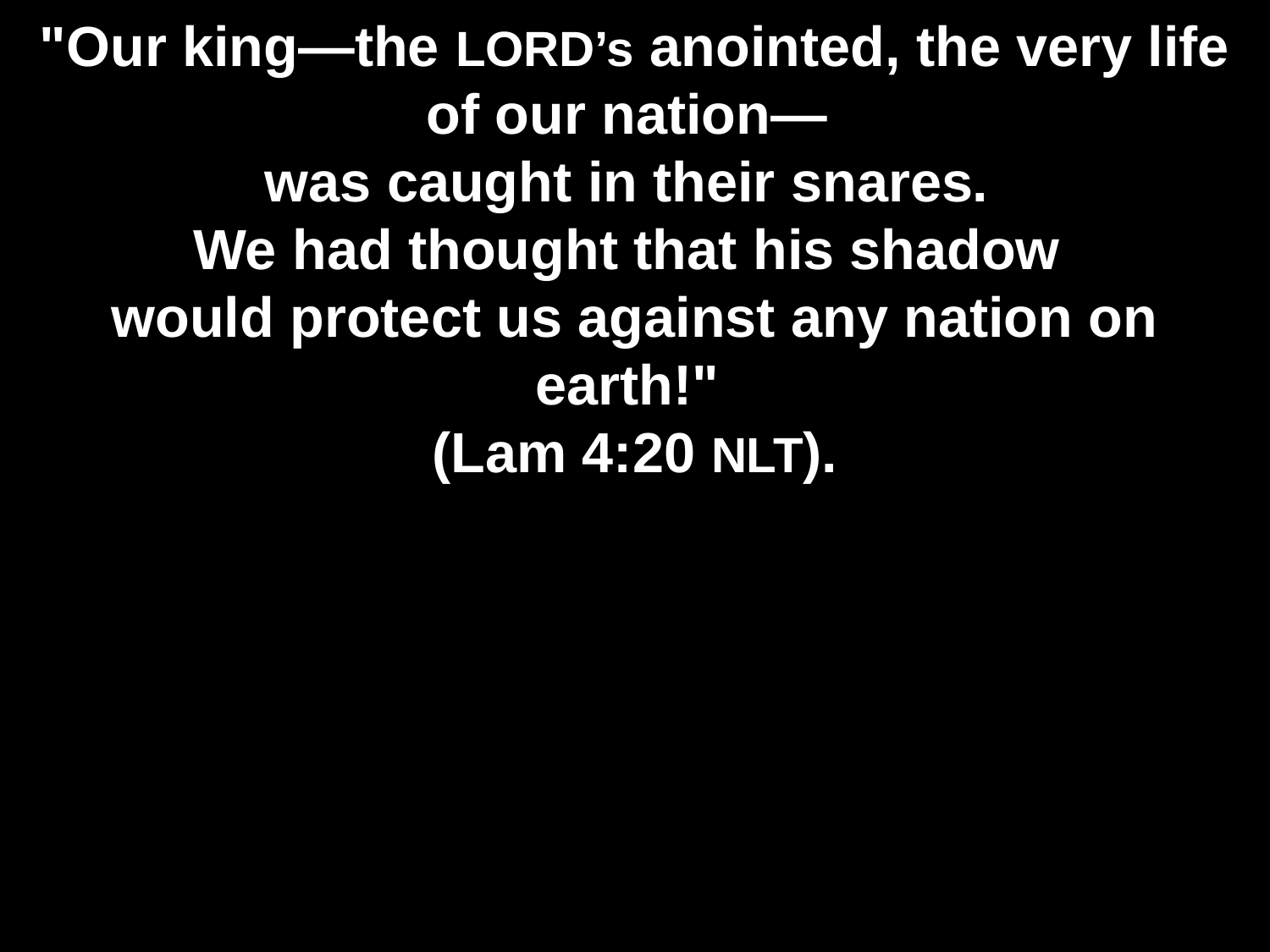

# "Our king—the LORD’s anointed, the very life of our nation—  was caught in their snares.  We had thought that his shadow  would protect us against any nation on earth!" (Lam 4:20 NLT).